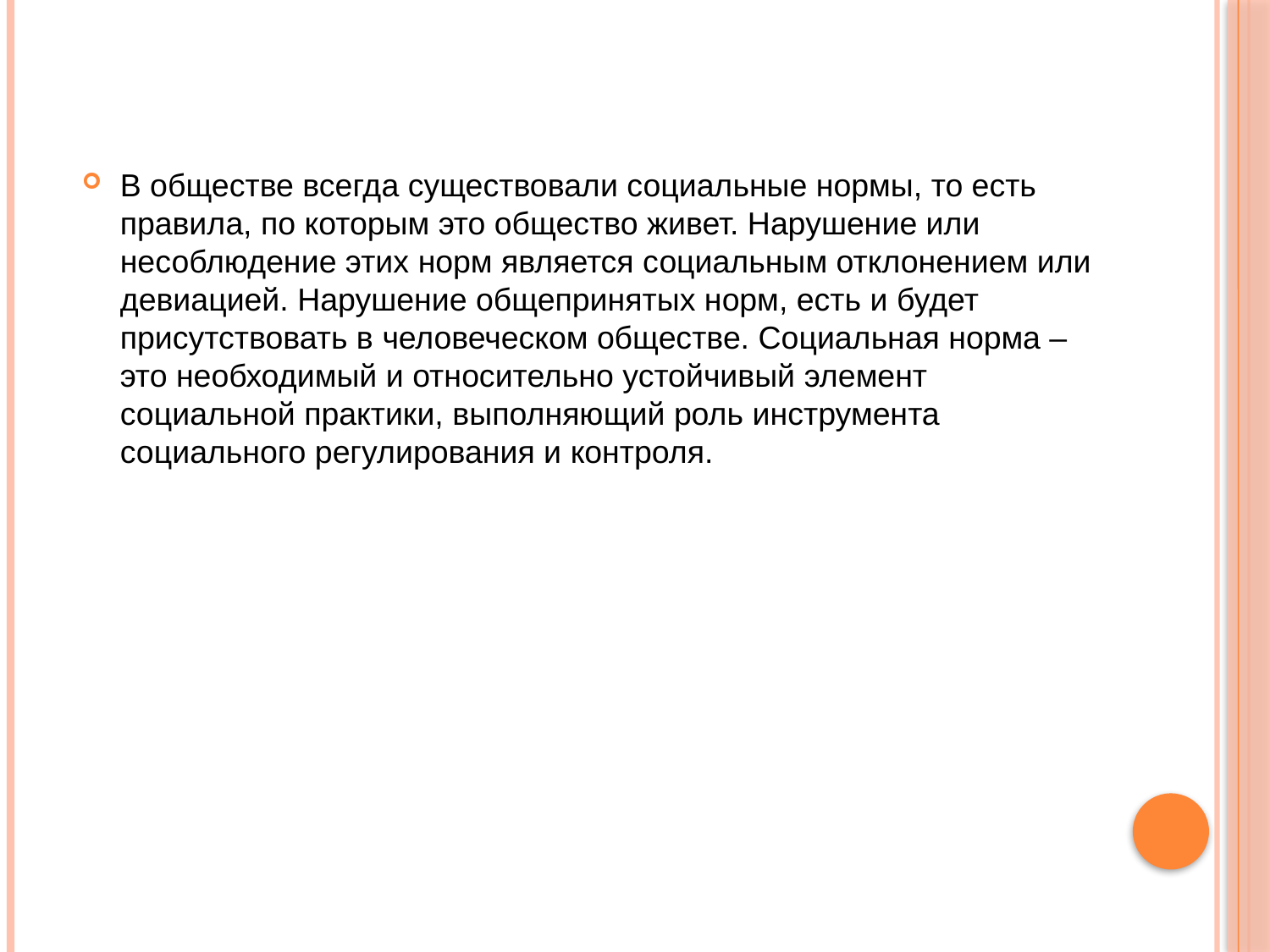

#
В обществе всегда существовали социальные нормы, то есть правила, по которым это общество живет. Нарушение или несоблюдение этих норм является социальным отклонением или девиацией. Нарушение общепринятых норм, есть и будет присутствовать в человеческом обществе. Социальная норма – это необходимый и относительно устойчивый элемент социальной практики, выполняющий роль инструмента социального регулирования и контроля.